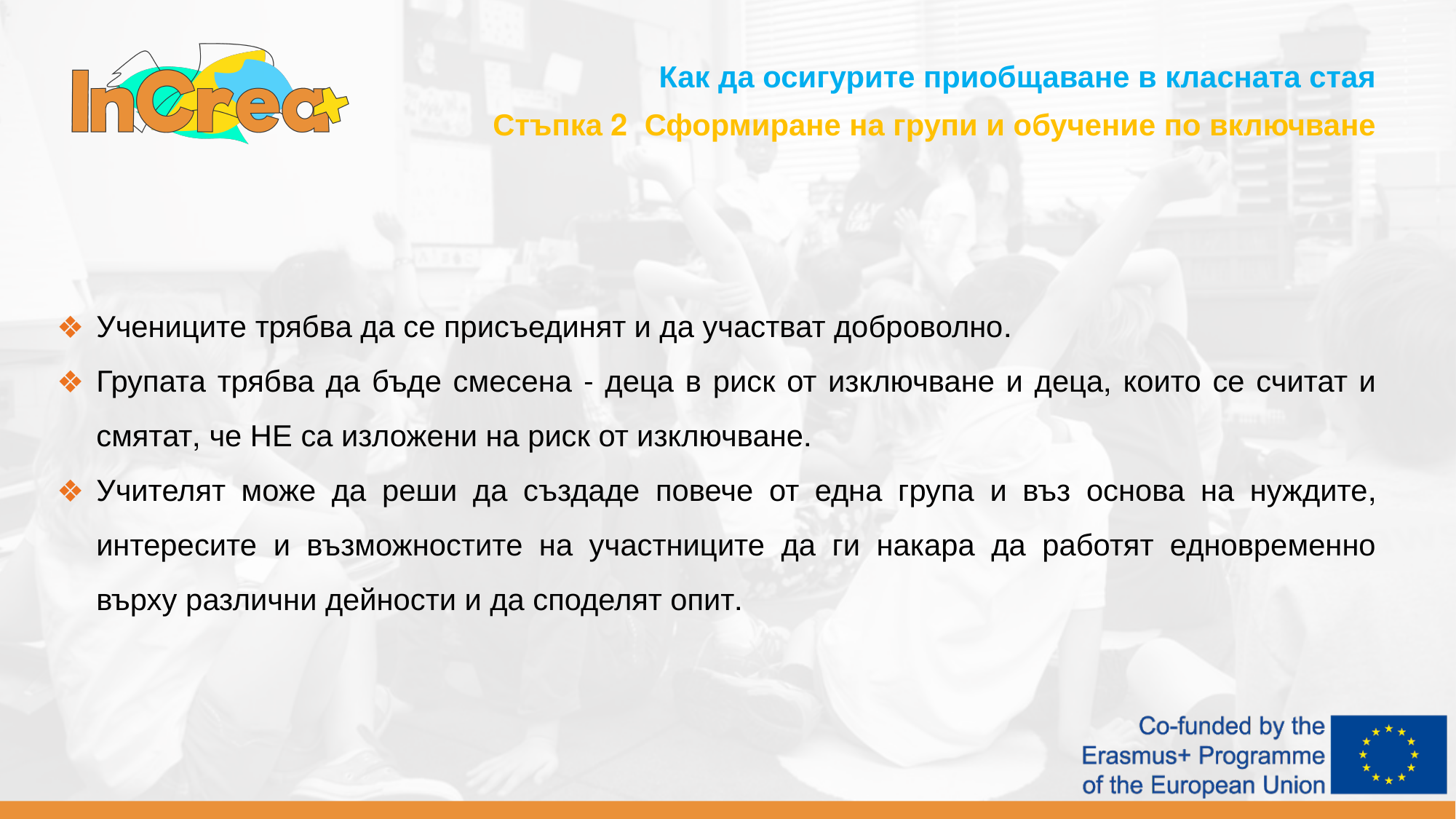

Как да осигурите приобщаване в класната стая
Стъпка 2  Сформиране на групи и обучение по включване
Учениците трябва да се присъединят и да участват доброволно.
Групата трябва да бъде смесена - деца в риск от изключване и деца, които се считат и смятат, че НЕ са изложени на риск от изключване.
Учителят може да реши да създаде повече от една група и въз основа на нуждите, интересите и възможностите на участниците да ги накара да работят едновременно върху различни дейности и да споделят опит.